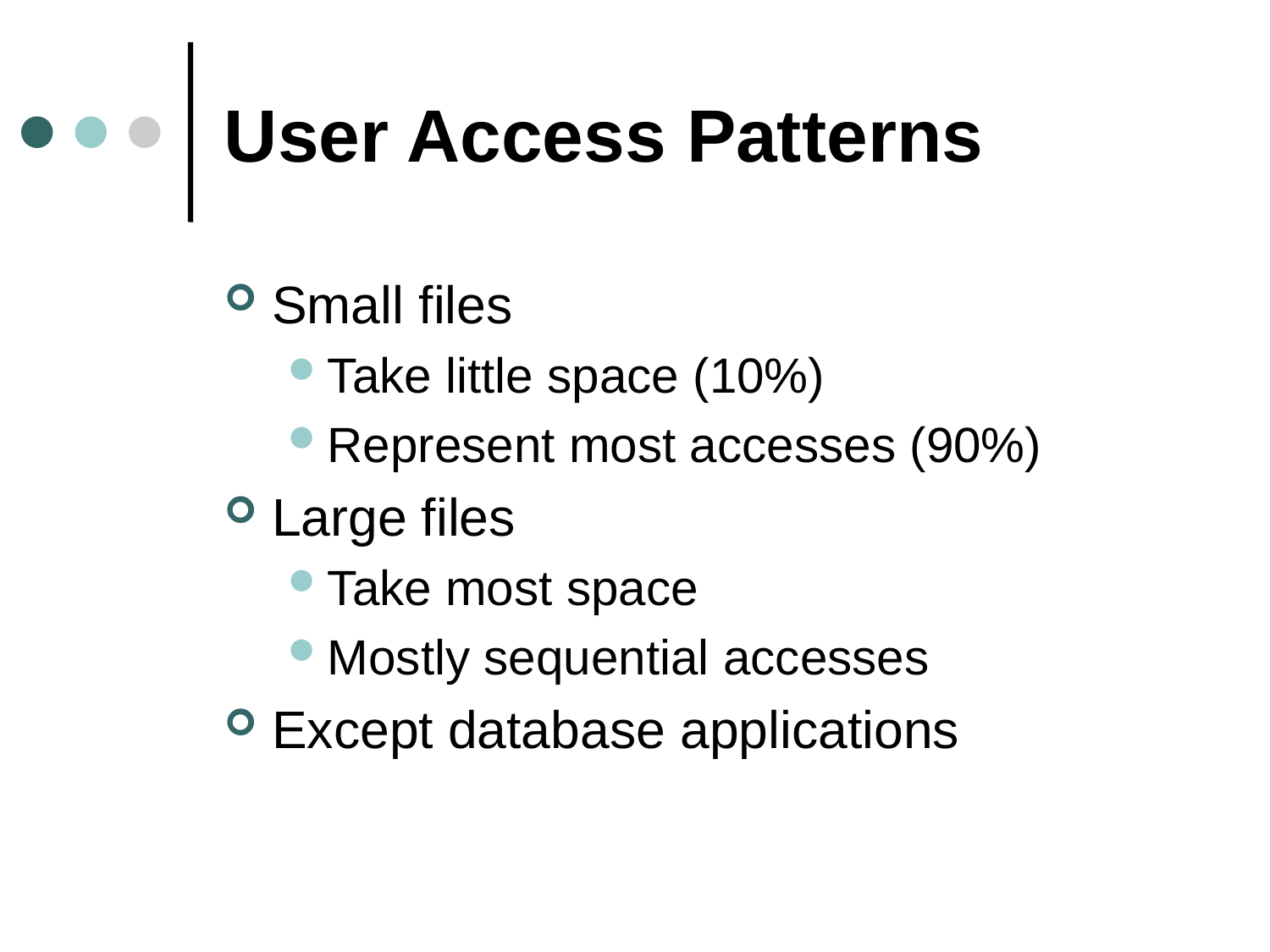

# User Access Patterns
Small files
Take little space (10%)
Represent most accesses (90%)
Large files
Take most space
Mostly sequential accesses
Except database applications